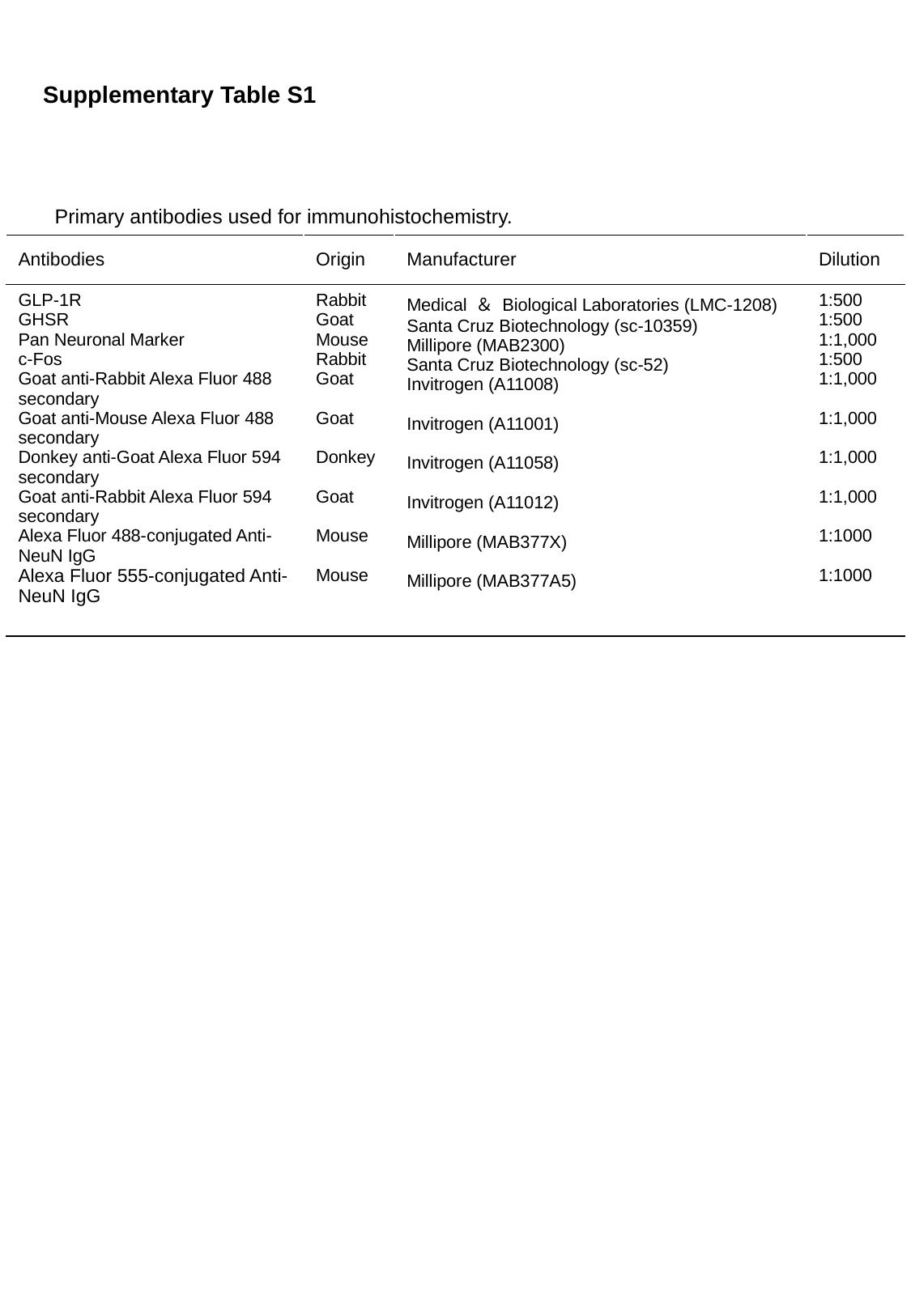

Supplementary Table S1
Primary antibodies used for immunohistochemistry.
| Antibodies | Origin | Manufacturer | Dilution |
| --- | --- | --- | --- |
| GLP-1R GHSR Pan Neuronal Marker c-Fos Goat anti-Rabbit Alexa Fluor 488 secondary Goat anti-Mouse Alexa Fluor 488 secondary Donkey anti-Goat Alexa Fluor 594 secondary Goat anti-Rabbit Alexa Fluor 594 secondary Alexa Fluor 488-conjugated Anti-NeuN IgG Alexa Fluor 555-conjugated Anti-NeuN IgG | Rabbit Goat Mouse Rabbit Goat Goat Donkey Goat Mouse Mouse | Medical ＆ Biological Laboratories (LMC-1208) Santa Cruz Biotechnology (sc-10359) Millipore (MAB2300) Santa Cruz Biotechnology (sc-52) Invitrogen (A11008) Invitrogen (A11001) Invitrogen (A11058) Invitrogen (A11012) Millipore (MAB377X) Millipore (MAB377A5) | 1:500 1:500 1:1,000 1:500 1:1,000 1:1,000 1:1,000 1:1,000 1:1000 1:1000 |